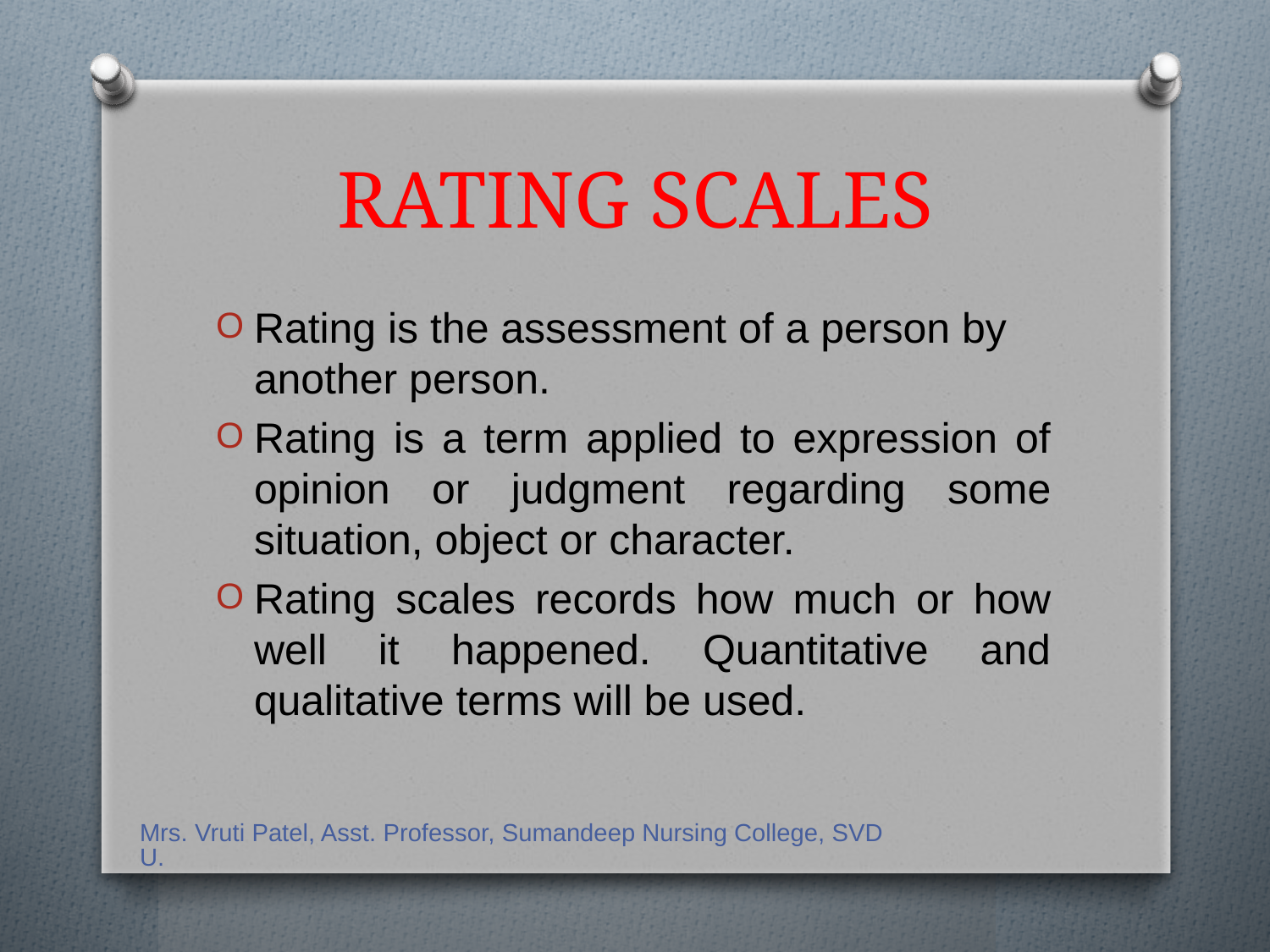

# RATING SCALES
Rating is the assessment of a person by another person.
Rating is a term applied to expression of opinion or judgment regarding some situation, object or character.
Rating scales records how much or how well it happened. Quantitative and qualitative terms will be used.

Mrs. Vruti Patel, Asst. Professor, Sumandeep Nursing College, SVDU.